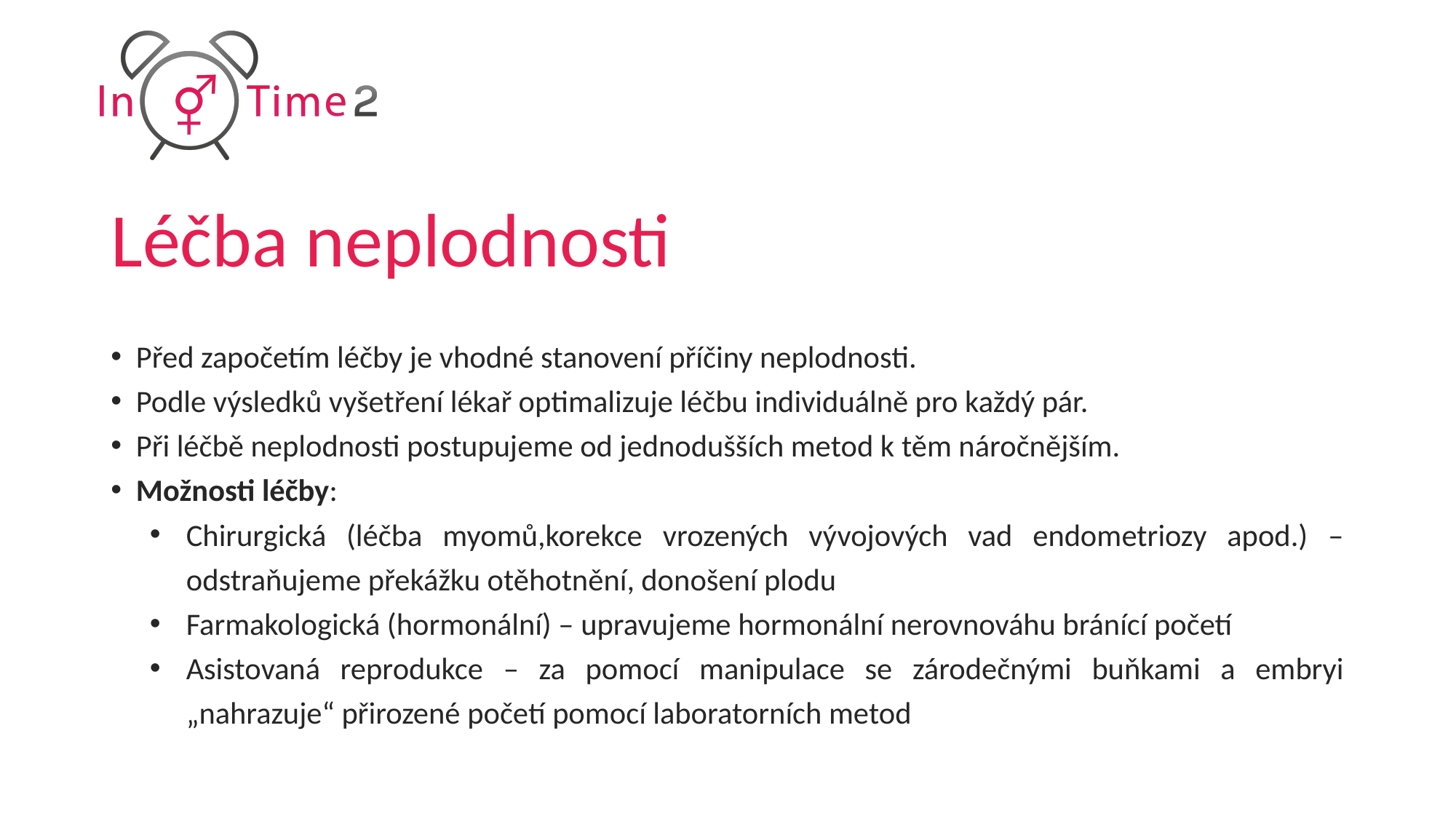

# Léčba neplodnosti
Před započetím léčby je vhodné stanovení příčiny neplodnosti.
Podle výsledků vyšetření lékař optimalizuje léčbu individuálně pro každý pár.
Při léčbě neplodnosti postupujeme od jednodušších metod k těm náročnějším.
Možnosti léčby:
Chirurgická (léčba myomů,korekce vrozených vývojových vad endometriozy apod.) – odstraňujeme překážku otěhotnění, donošení plodu
Farmakologická (hormonální) – upravujeme hormonální nerovnováhu bránící početí
Asistovaná reprodukce – za pomocí manipulace se zárodečnými buňkami a embryi „nahrazuje“ přirozené početí pomocí laboratorních metod